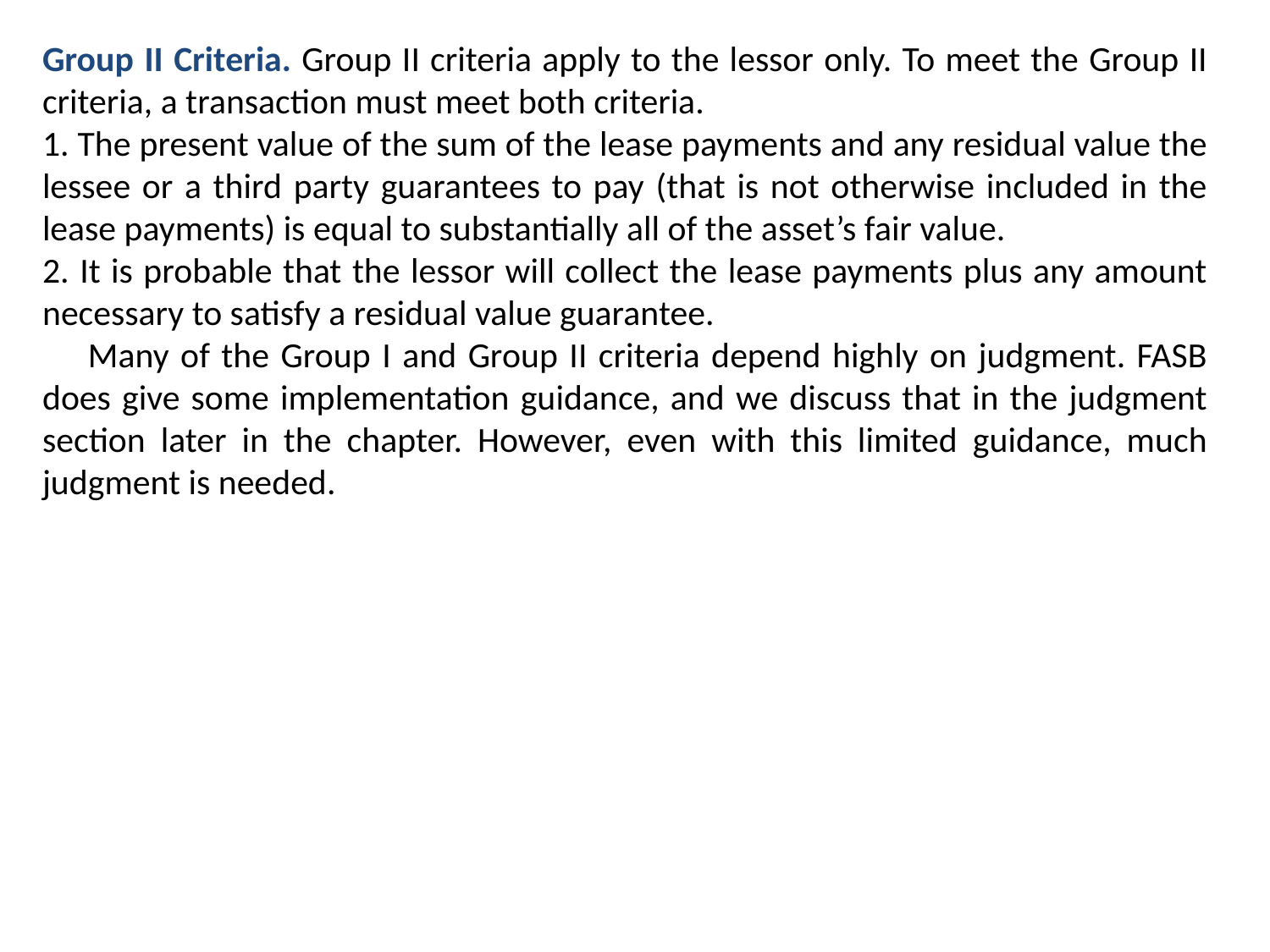

Group II Criteria. Group II criteria apply to the lessor only. To meet the Group II criteria, a transaction must meet both criteria.
1. The present value of the sum of the lease payments and any residual value the lessee or a third party guarantees to pay (that is not otherwise included in the lease payments) is equal to substantially all of the asset’s fair value.
2. It is probable that the lessor will collect the lease payments plus any amount necessary to satisfy a residual value guarantee.
    Many of the Group I and Group II criteria depend highly on judgment. FASB does give some implementation guidance, and we discuss that in the judgment section later in the chapter. However, even with this limited guidance, much judgment is needed.